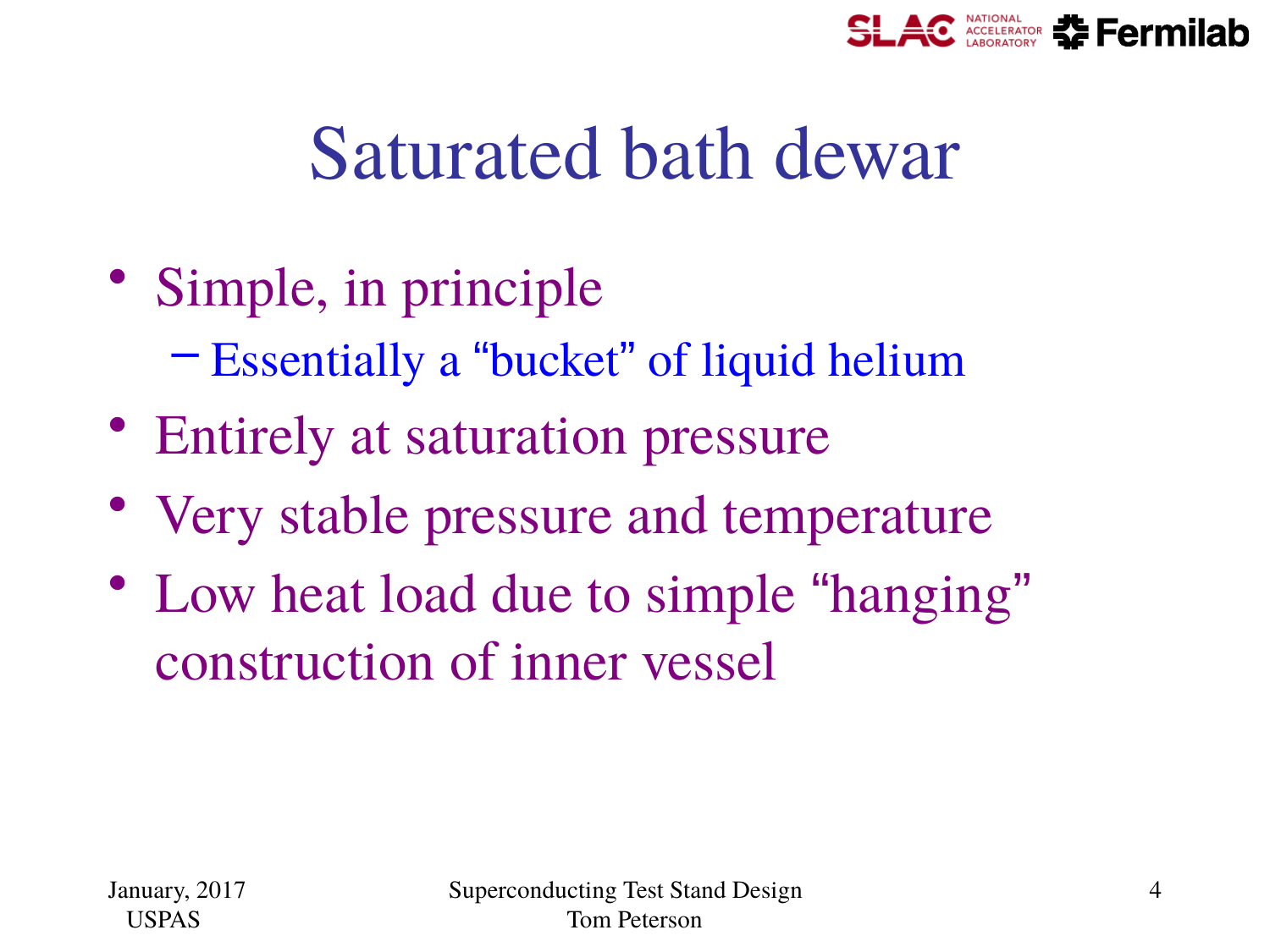

# Saturated bath dewar
Simple, in principle
Essentially a “bucket” of liquid helium
Entirely at saturation pressure
Very stable pressure and temperature
Low heat load due to simple “hanging” construction of inner vessel
January, 2017    USPAS
Superconducting Test Stand Design    Tom Peterson
4